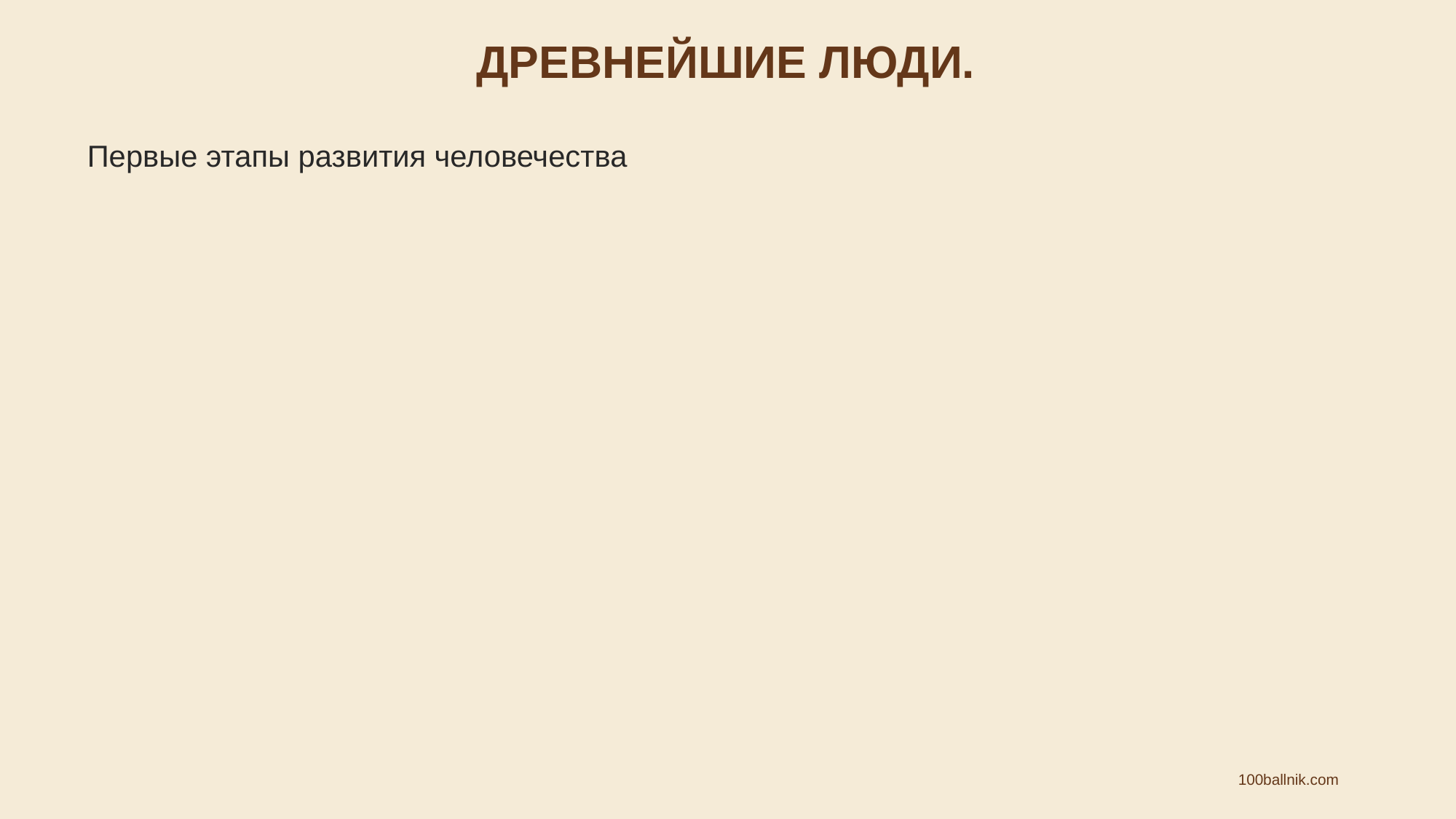

ДРЕВНЕЙШИЕ ЛЮДИ.
Первые этапы развития человечества
100ballnik.com